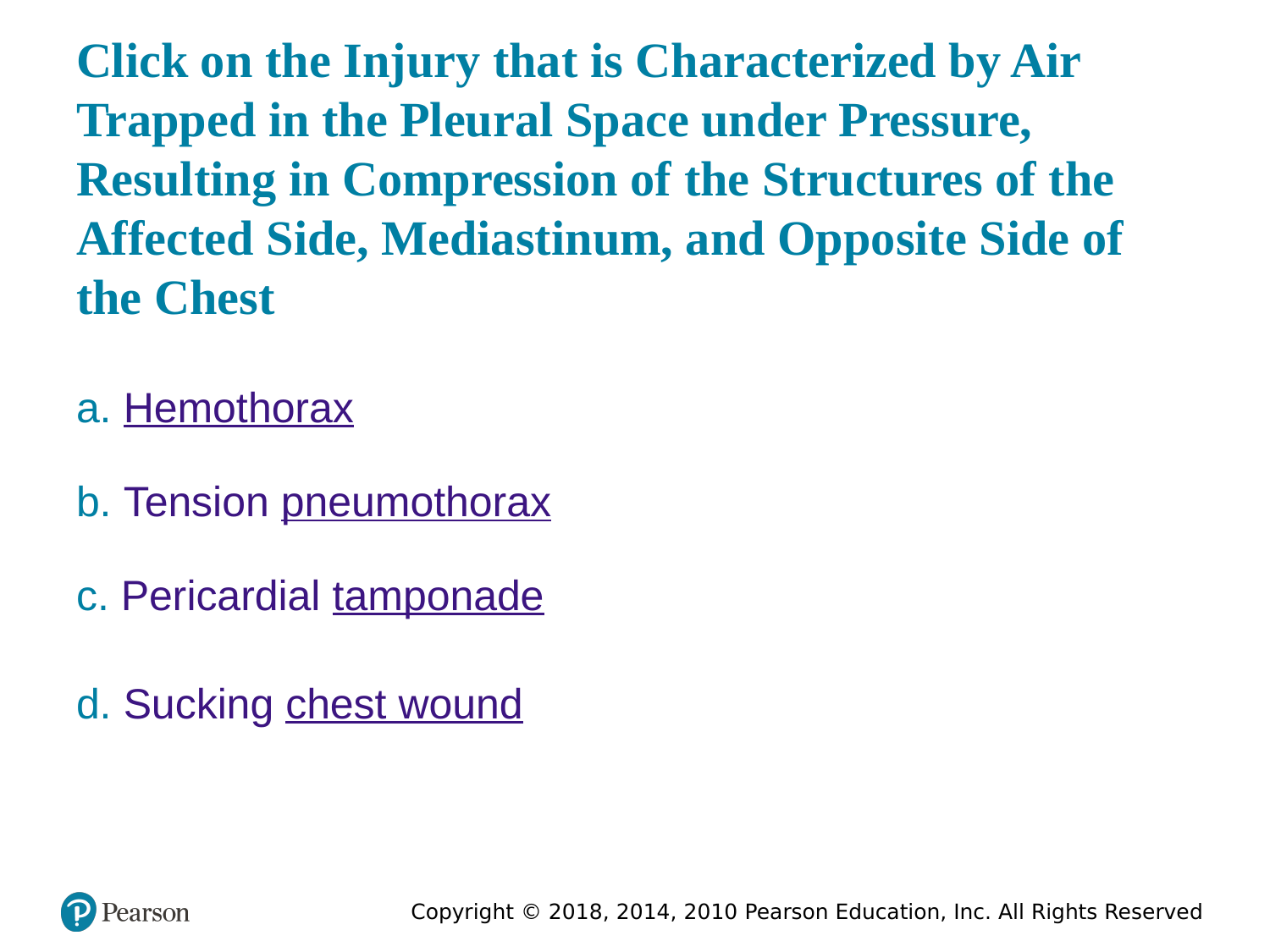

# Click on the Injury that is Characterized by Air Trapped in the Pleural Space under Pressure, Resulting in Compression of the Structures of the Affected Side, Mediastinum, and Opposite Side of the Chest
a. Hemothorax
b. Tension pneumothorax
c. Pericardial tamponade
d. Sucking chest wound